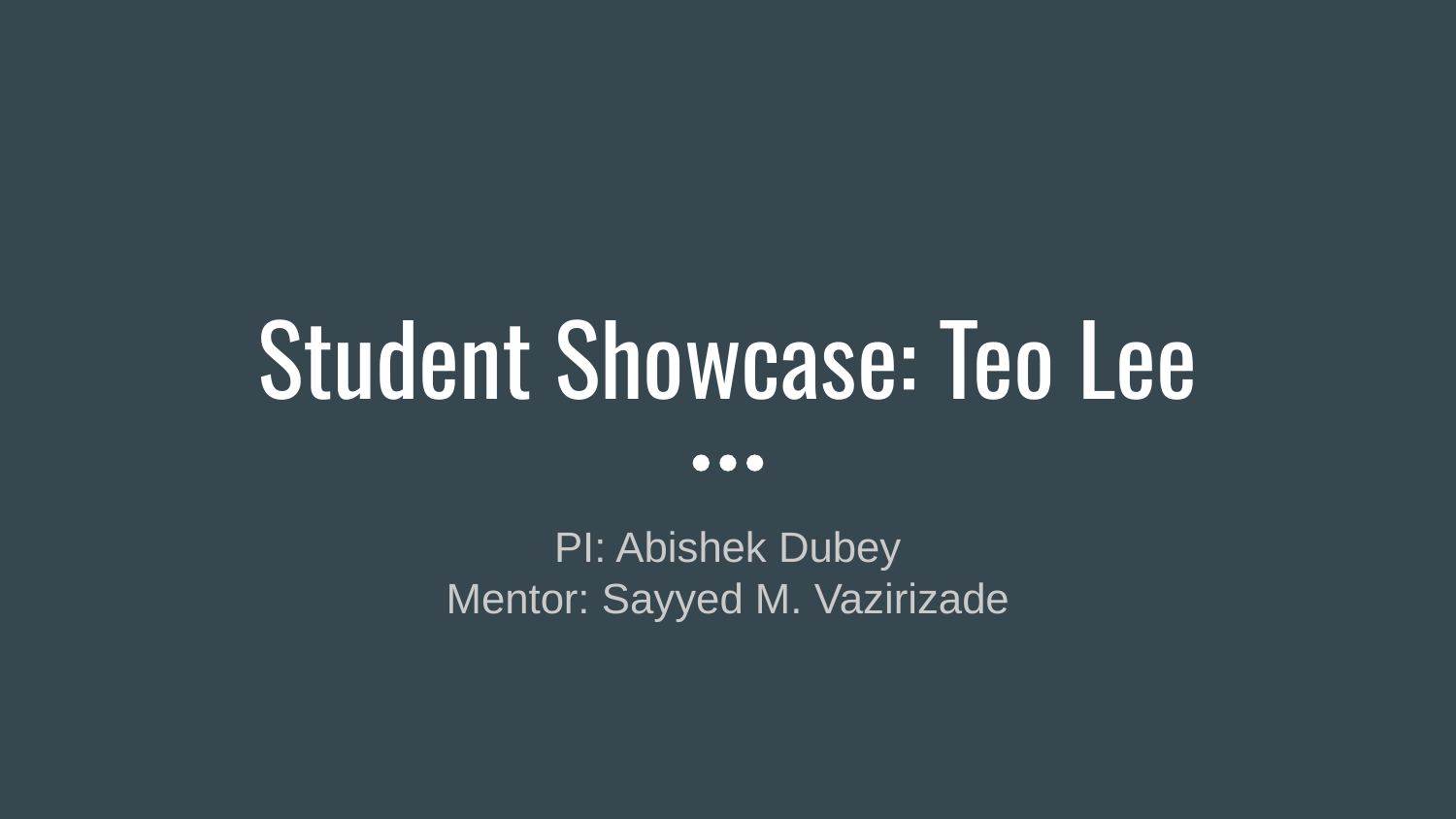

# Student Showcase: Teo Lee
PI: Abishek Dubey
Mentor: Sayyed M. Vazirizade